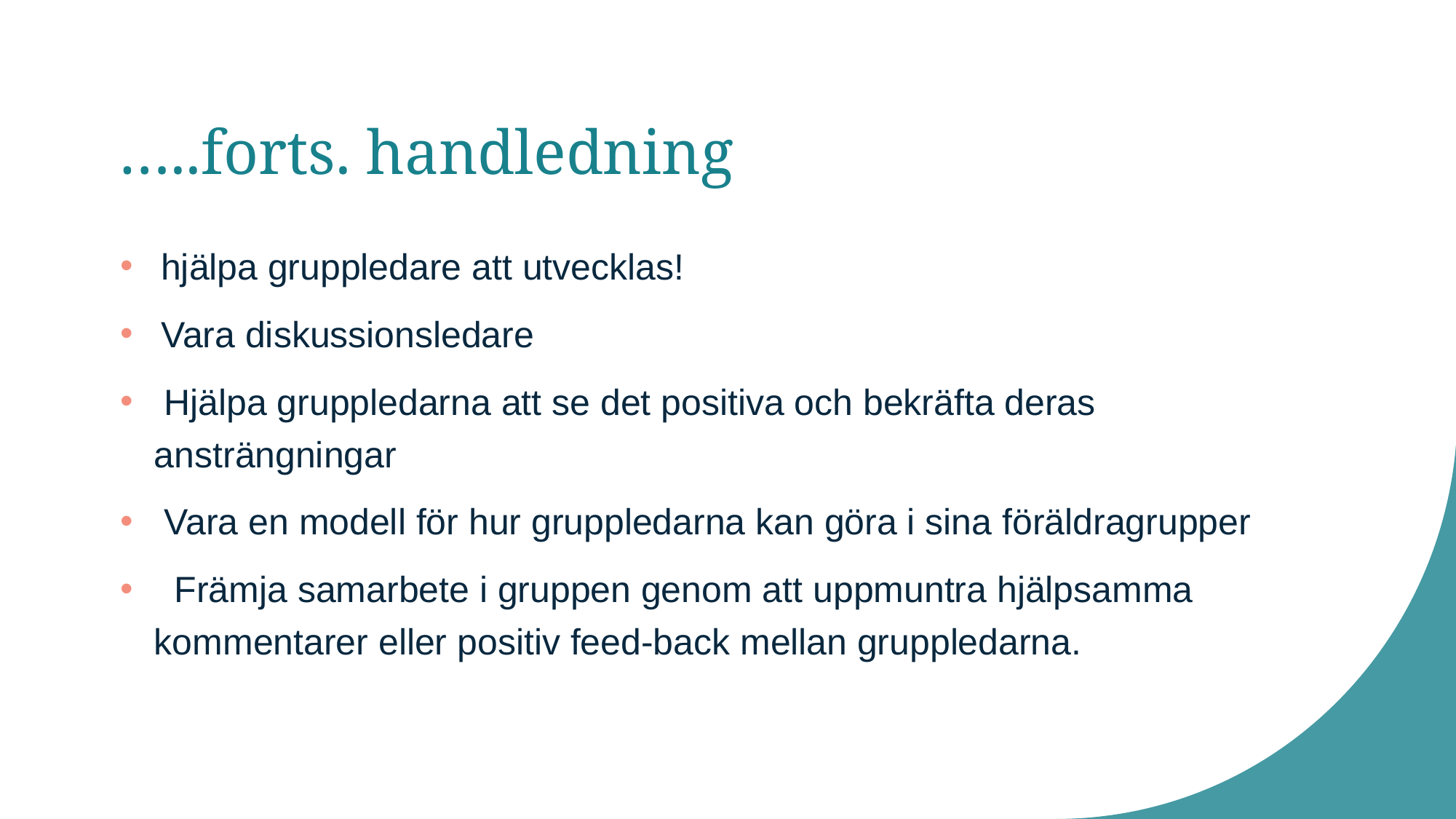

# …..forts. handledning
hjälpa gruppledare att utvecklas!
Vara diskussionsledare
 Hjälpa gruppledarna att se det positiva och bekräfta deras ansträngningar
 Vara en modell för hur gruppledarna kan göra i sina föräldragrupper
  Främja samarbete i gruppen genom att uppmuntra hjälpsamma kommentarer eller positiv feed-back mellan gruppledarna.